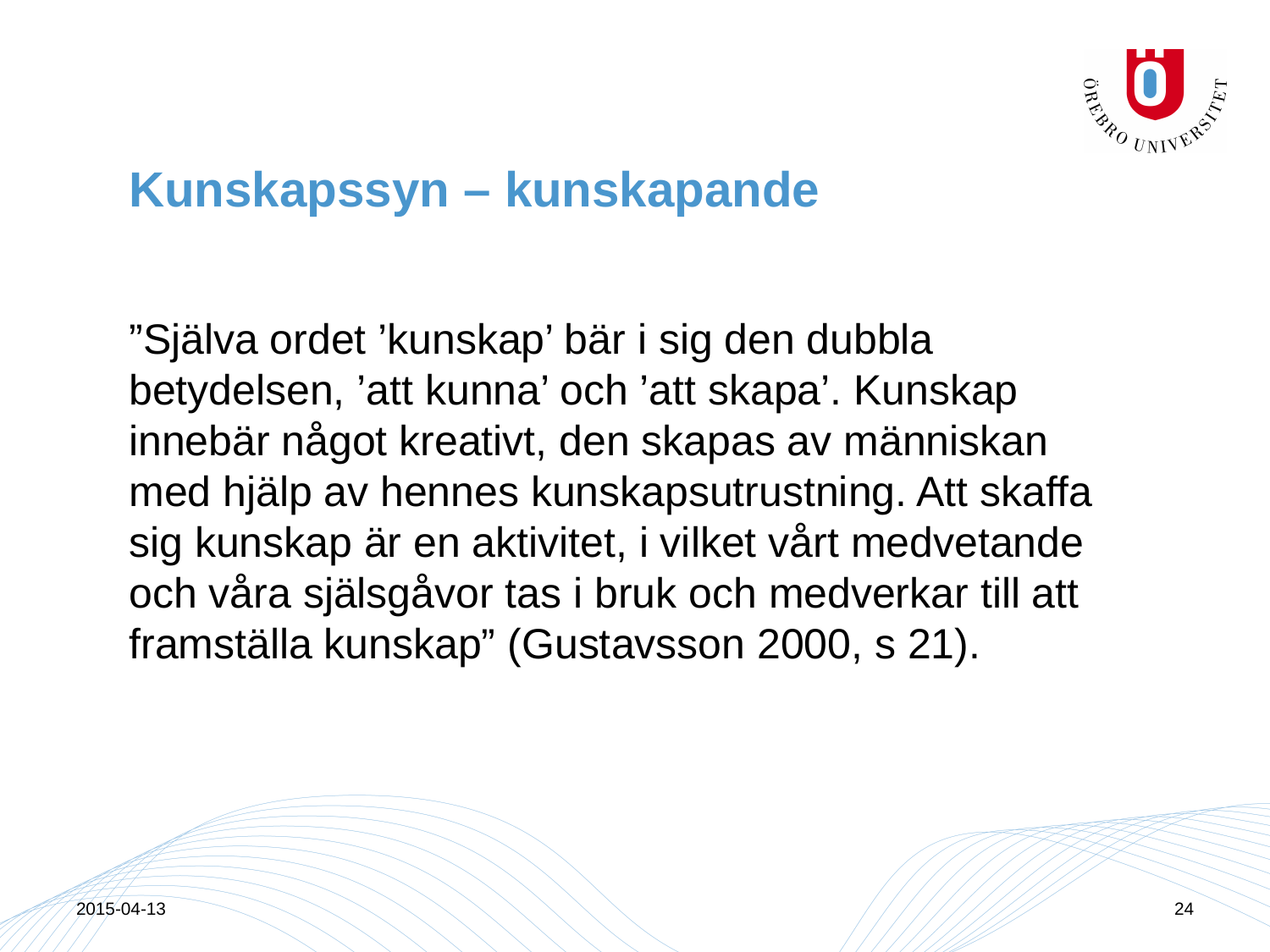

# Kunskapssyn – kunskapande
”Själva ordet ’kunskap’ bär i sig den dubbla betydelsen, ’att kunna’ och ’att skapa’. Kunskap innebär något kreativt, den skapas av människan med hjälp av hennes kunskapsutrustning. Att skaffa sig kunskap är en aktivitet, i vilket vårt medvetande och våra själsgåvor tas i bruk och medverkar till att framställa kunskap” (Gustavsson 2000, s 21).

2015-04-13
24